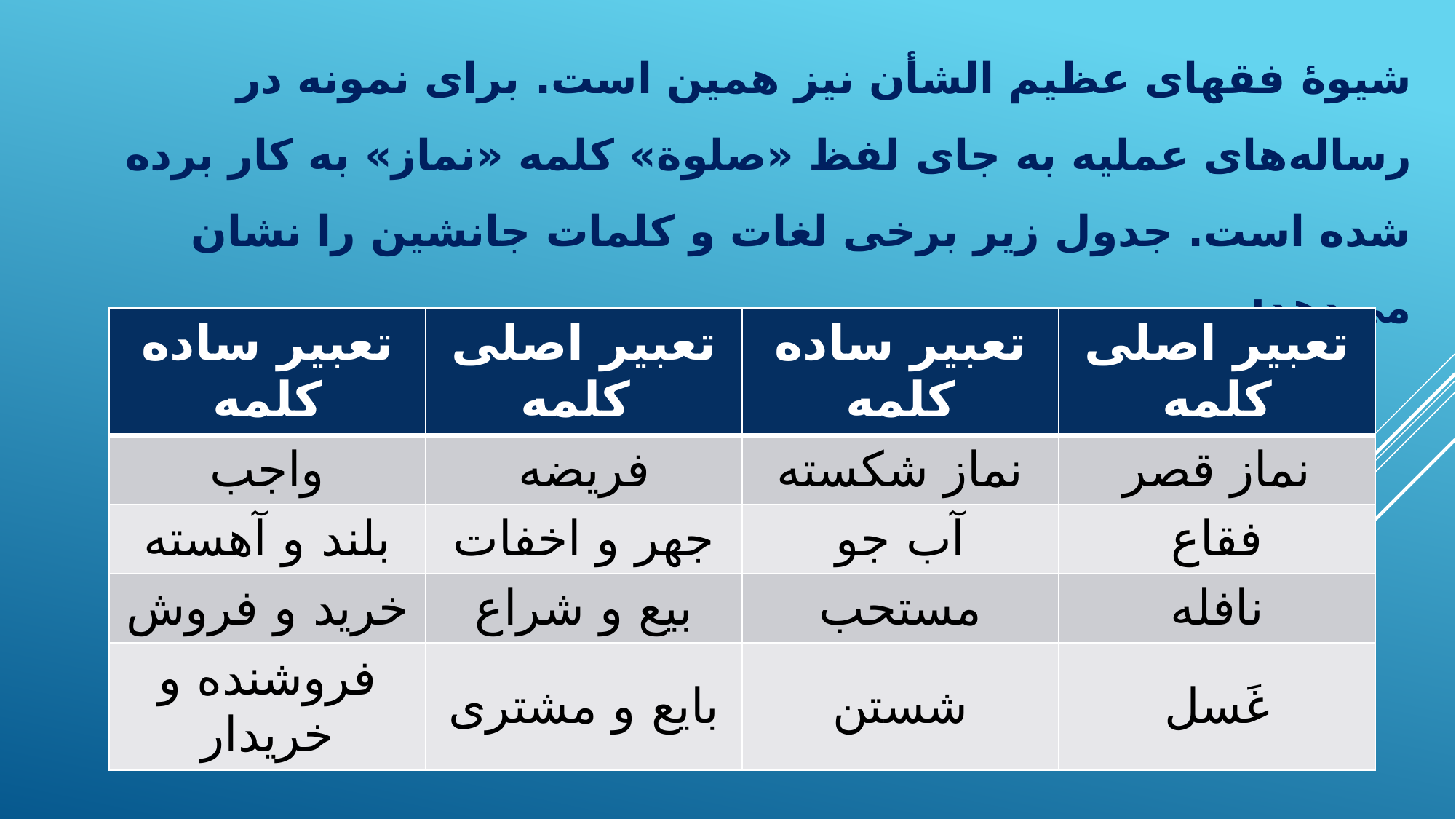

شیوۀ فقهای عظیم الشأن نیز همین است. برای نمونه در رساله‌های عملیه به جای لفظ «صلوة» کلمه «نماز» به کار برده شده است. جدول زیر برخی لغات و کلمات جانشین را نشان می‌دهد:
| تعبیر ساده کلمه | تعبیر اصلی کلمه | تعبیر ساده کلمه | تعبیر اصلی کلمه |
| --- | --- | --- | --- |
| واجب | فریضه | نماز شکسته | نماز قصر |
| بلند و آهسته | جهر و اخفات | آب جو | فقاع |
| خرید و فروش | بیع و شراع | مستحب | نافله |
| فروشنده و خریدار | بایع و مشتری | شستن | غَسل |